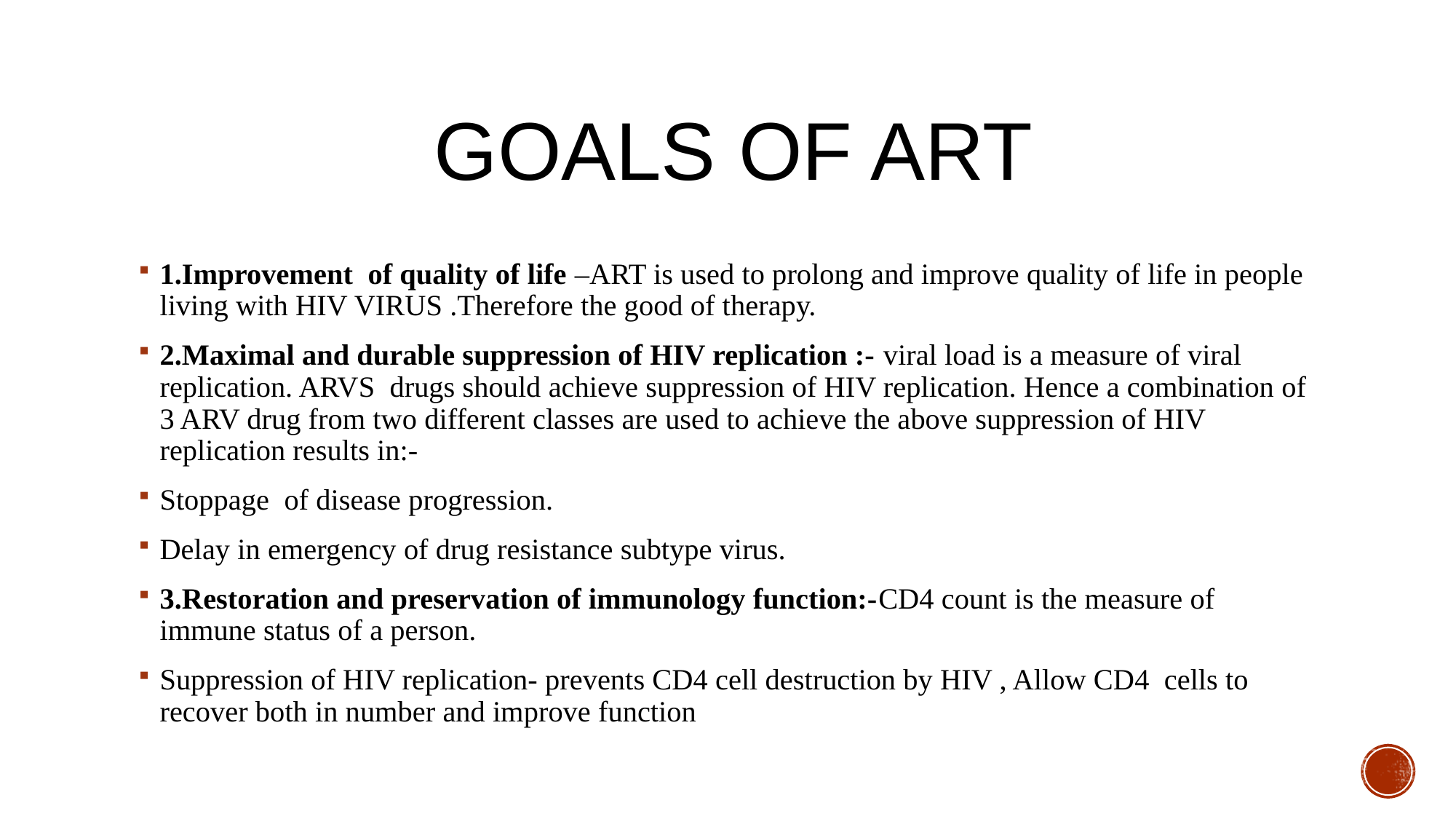

# GOALS OF ART
1.Improvement  of quality of life –ART is used to prolong and improve quality of life in people  living with HIV VIRUS .Therefore the good of therapy.
2.Maximal and durable suppression of HIV replication :- viral load is a measure of viral replication. ARVS  drugs should achieve suppression of HIV replication. Hence a combination of 3 ARV drug from two different classes are used to achieve the above suppression of HIV replication results in:-
Stoppage  of disease progression.
Delay in emergency of drug resistance subtype virus.
3.Restoration and preservation of immunology function:-CD4 count is the measure of immune status of a person.
Suppression of HIV replication- prevents CD4 cell destruction by HIV , Allow CD4  cells to recover both in number and improve function